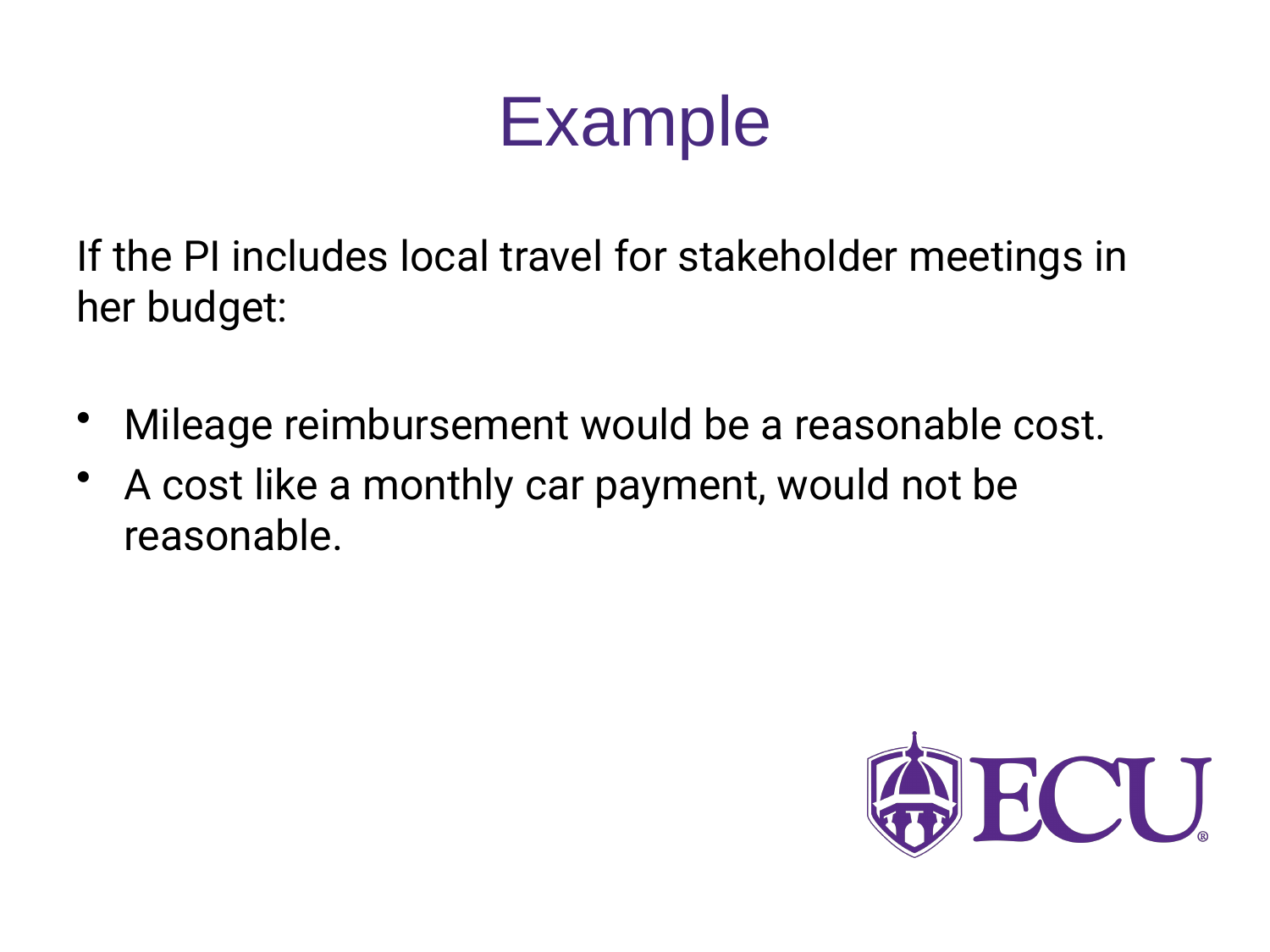

# Example
If the PI includes local travel for stakeholder meetings in her budget:

Mileage reimbursement would be a reasonable cost.
A cost like a monthly car payment, would not be reasonable.